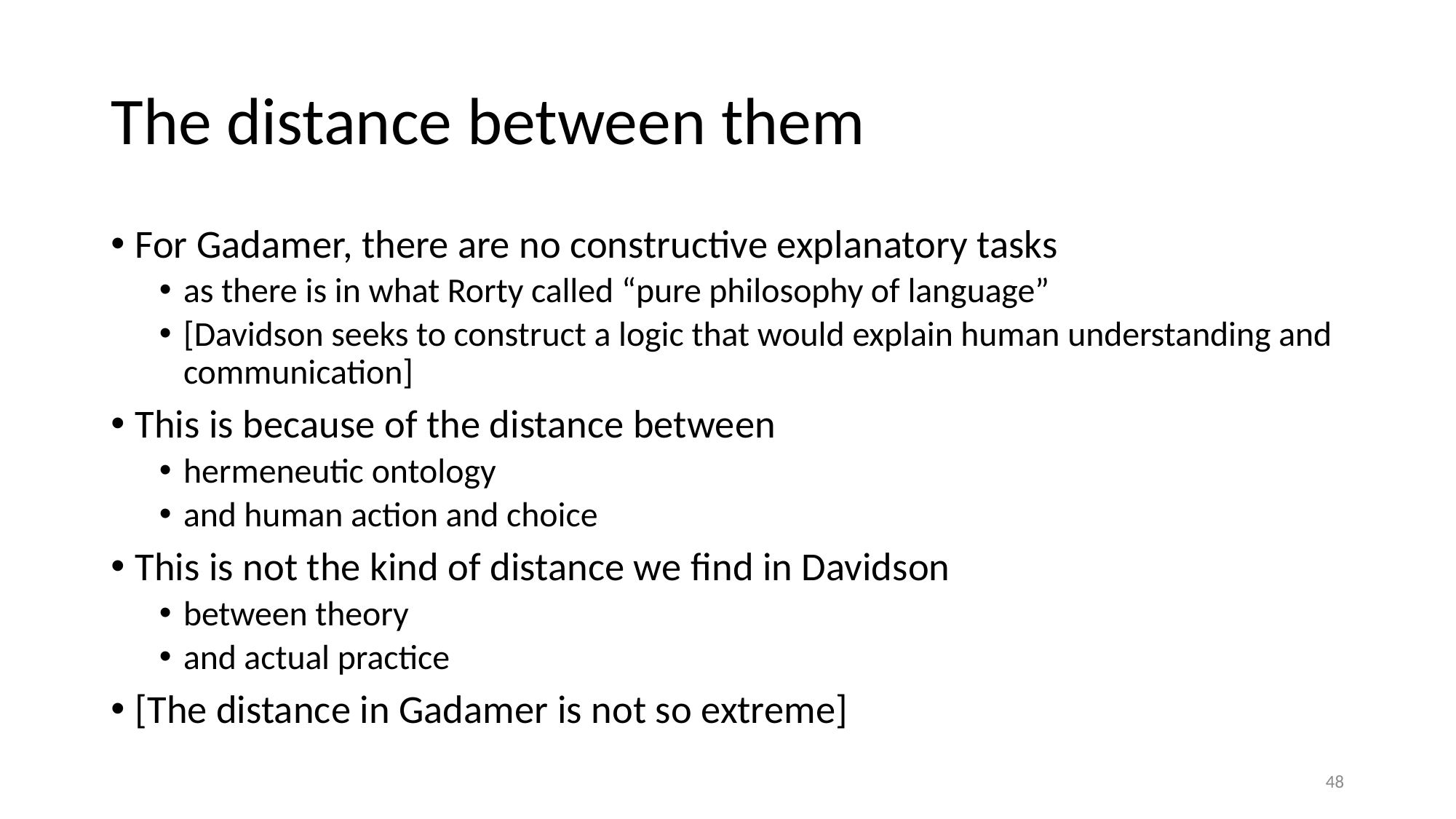

# The distance between them
For Gadamer, there are no constructive explanatory tasks
as there is in what Rorty called “pure philosophy of language”
[Davidson seeks to construct a logic that would explain human understanding and communication]
This is because of the distance between
hermeneutic ontology
and human action and choice
This is not the kind of distance we find in Davidson
between theory
and actual practice
[The distance in Gadamer is not so extreme]
48